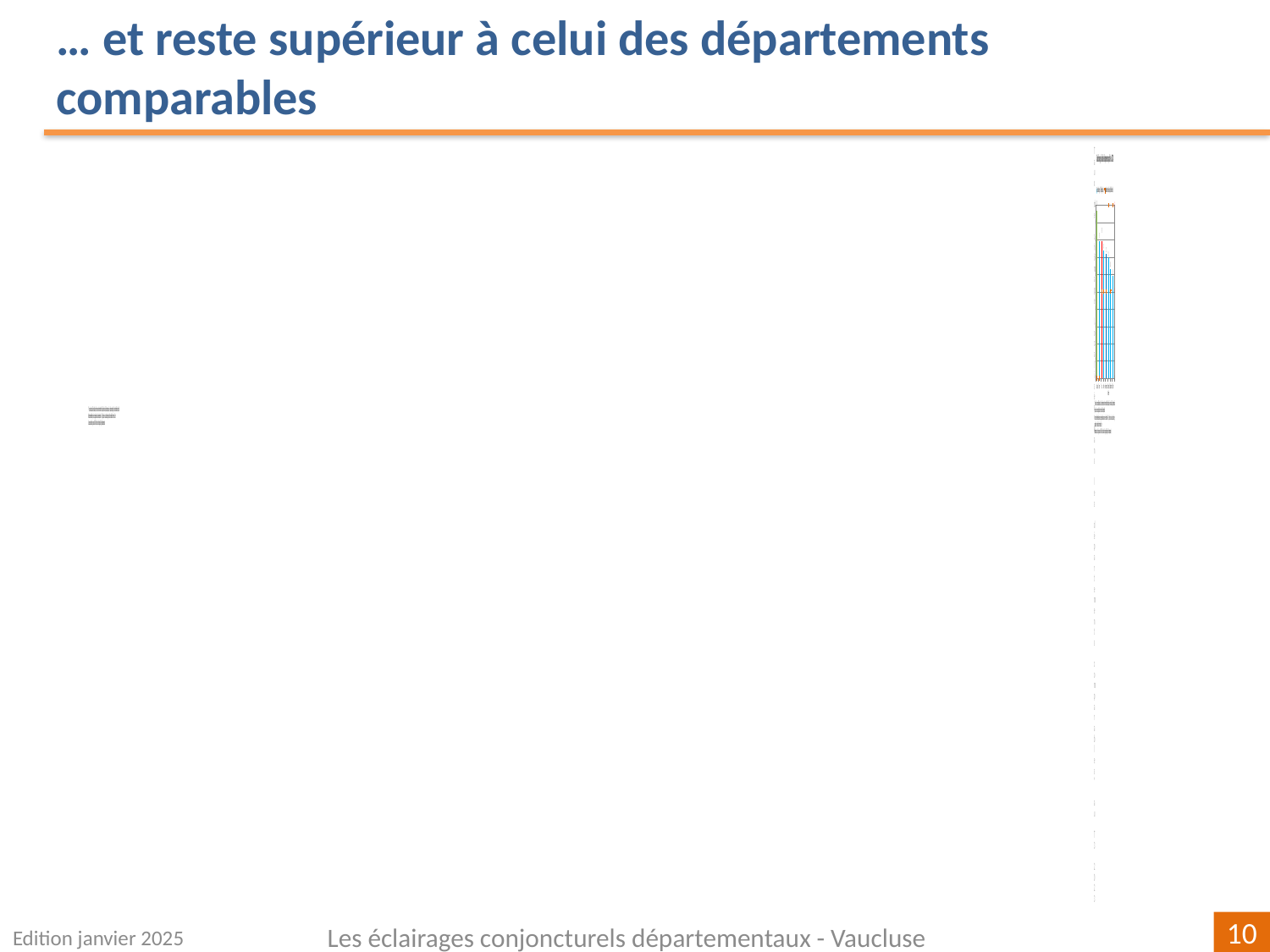

… et reste supérieur à celui des départements comparables

### Chart

| Category |  |  |
|---|---|---|
| Vaucluse | 9.7 | 0.0 |
| Drome | 7.9 | 0.0 |
| Paca | 7.9 | 0.10000000000000053 |
| Marne | 7.4 | 0.10000000000000053 |
| France métro. | 7.2 | 0.10000000000000053 |
| Charente Maritime | 7.0 | 0.20000000000000018 |
| Côtes d'armor | 6.3 | 0.09999999999999964 |
| Côte d'or | 5.9 | 0.20000000000000018 |
Edition janvier 2025
Les éclairages conjoncturels départementaux - Vaucluse
10